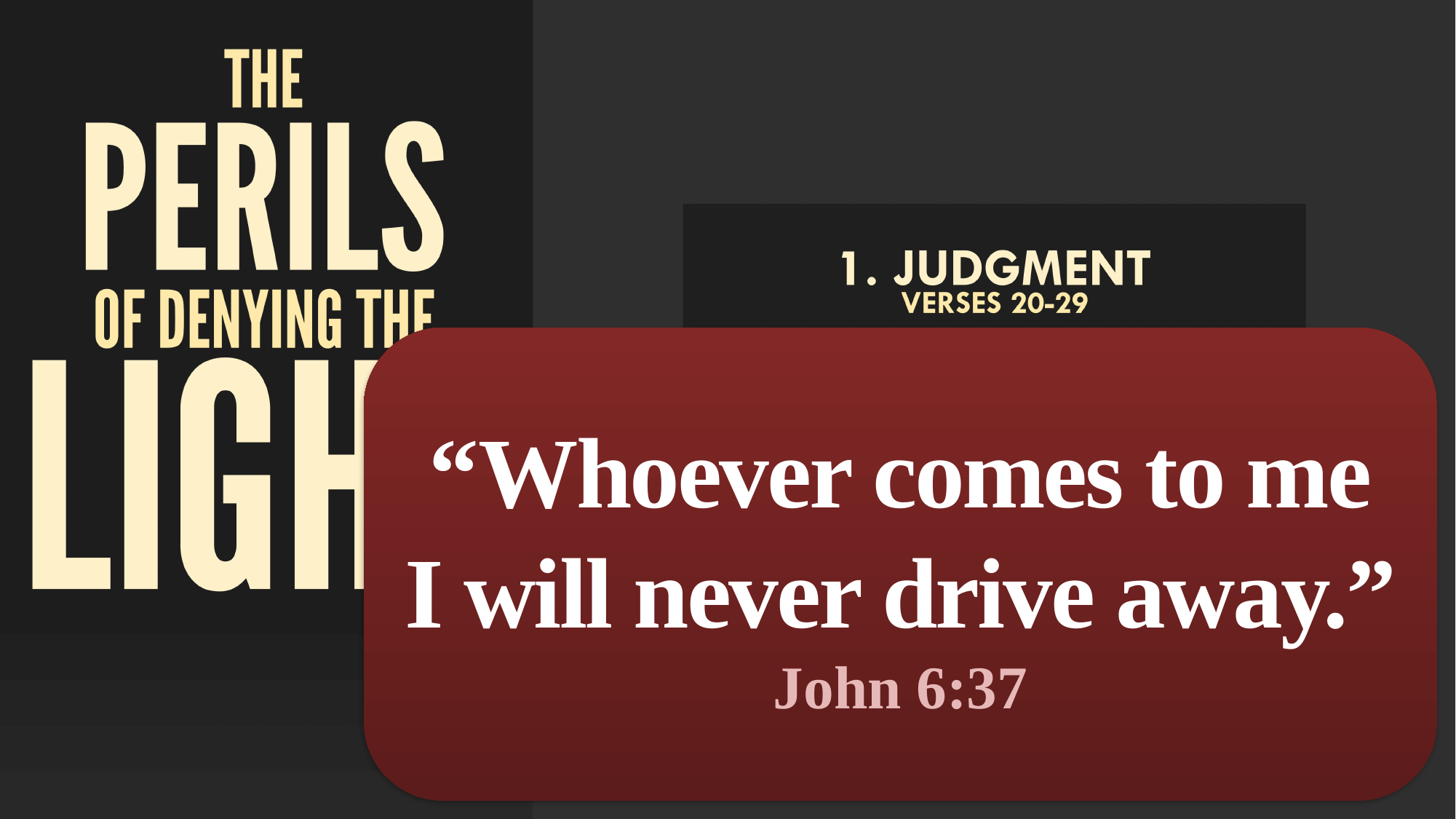

“Whoever comes to me
I will never drive away.”
John 6:37